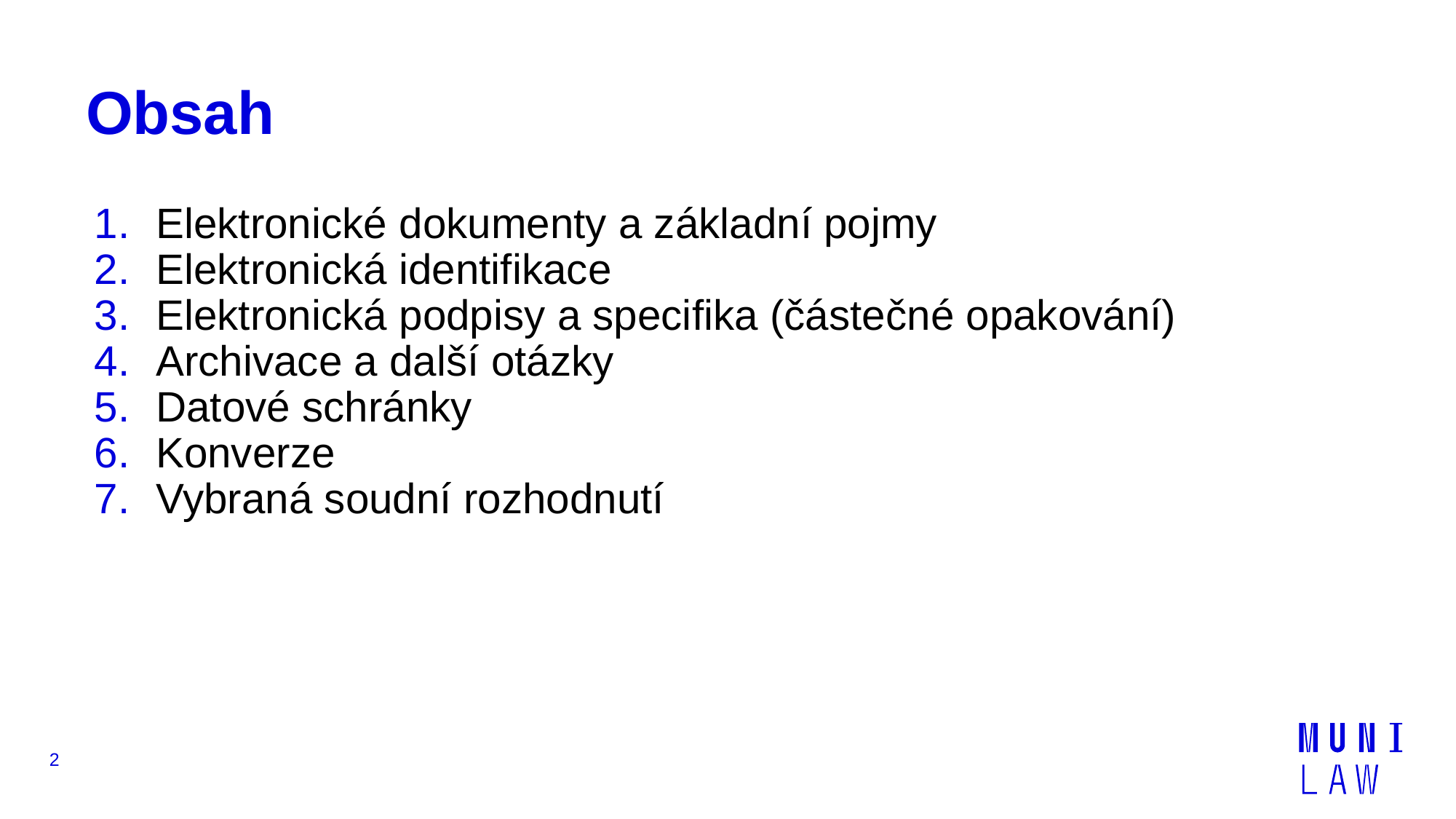

# Obsah
Elektronické dokumenty a základní pojmy
Elektronická identifikace
Elektronická podpisy a specifika (částečné opakování)
Archivace a další otázky
Datové schránky
Konverze
Vybraná soudní rozhodnutí
2